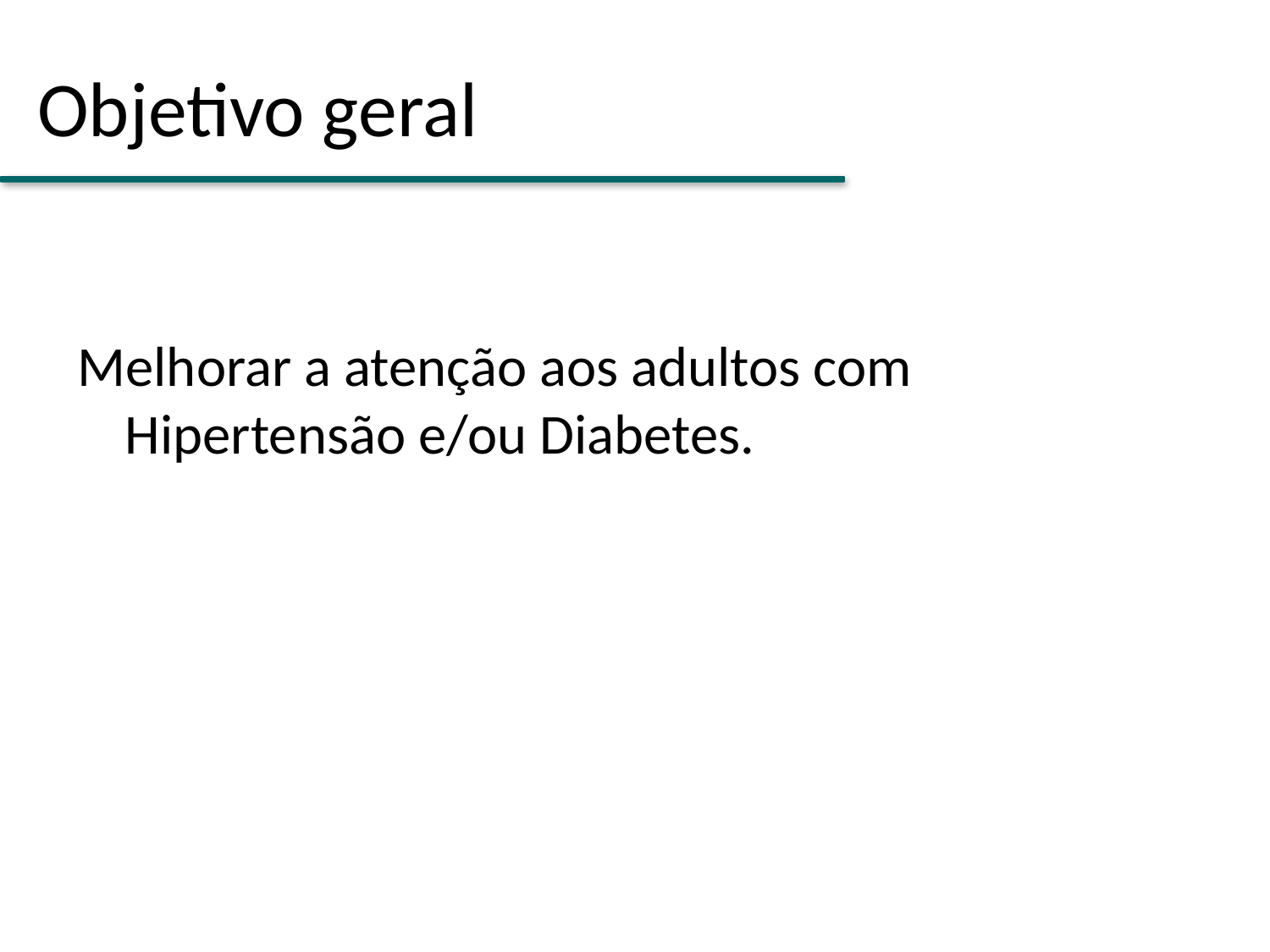

# Objetivo geral

Melhorar a atenção aos adultos com Hipertensão e/ou Diabetes.